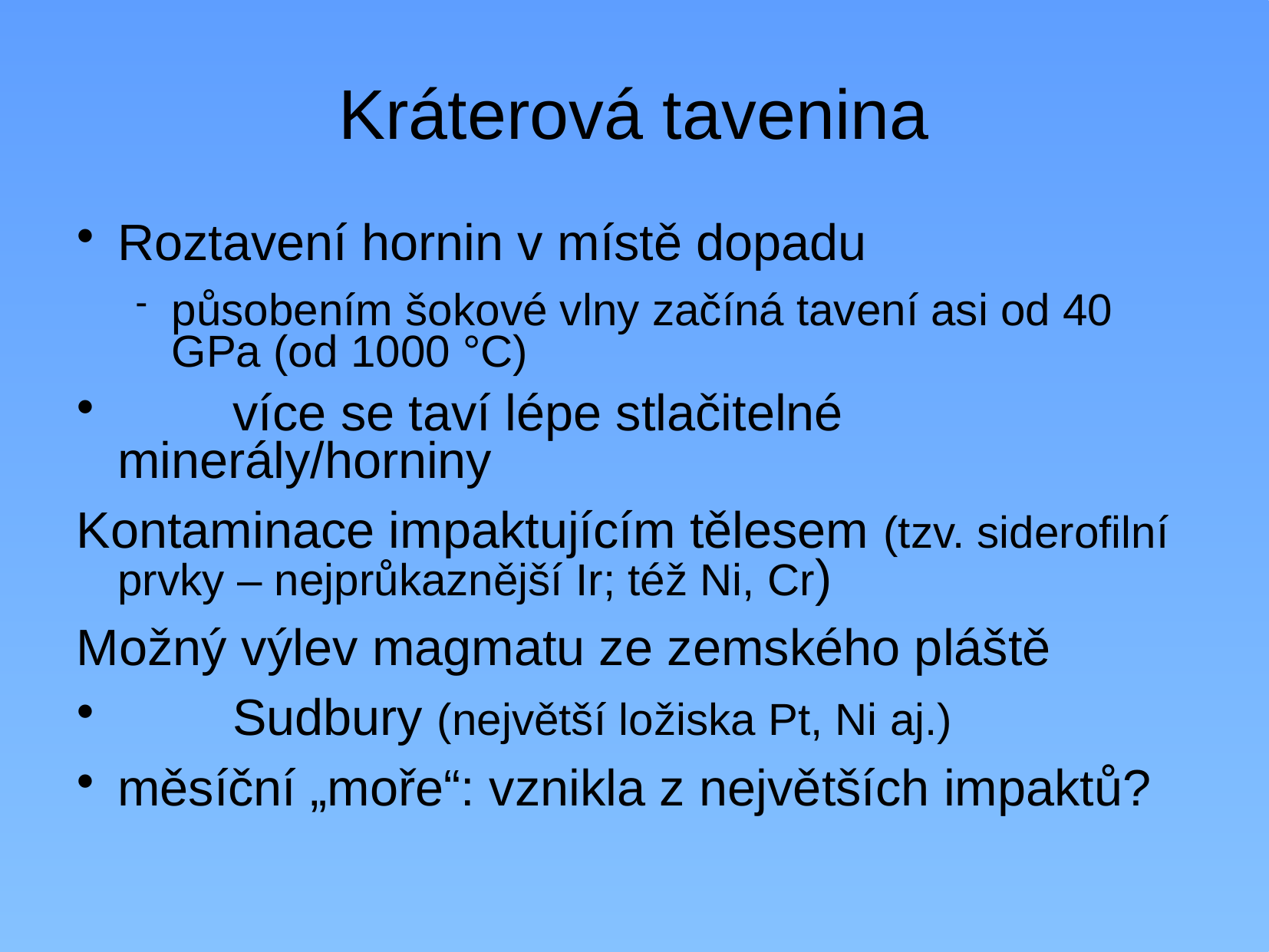

# Kráterová tavenina
Roztavení hornin v místě dopadu
působením šokové vlny začíná tavení asi od 40 GPa (od 1000 °C)
	více se taví lépe stlačitelné minerály/horniny
Kontaminace impaktujícím tělesem (tzv. siderofilní prvky – nejprůkaznější Ir; též Ni, Cr)
Možný výlev magmatu ze zemského pláště
	Sudbury (největší ložiska Pt, Ni aj.)
měsíční „moře“: vznikla z největších impaktů?